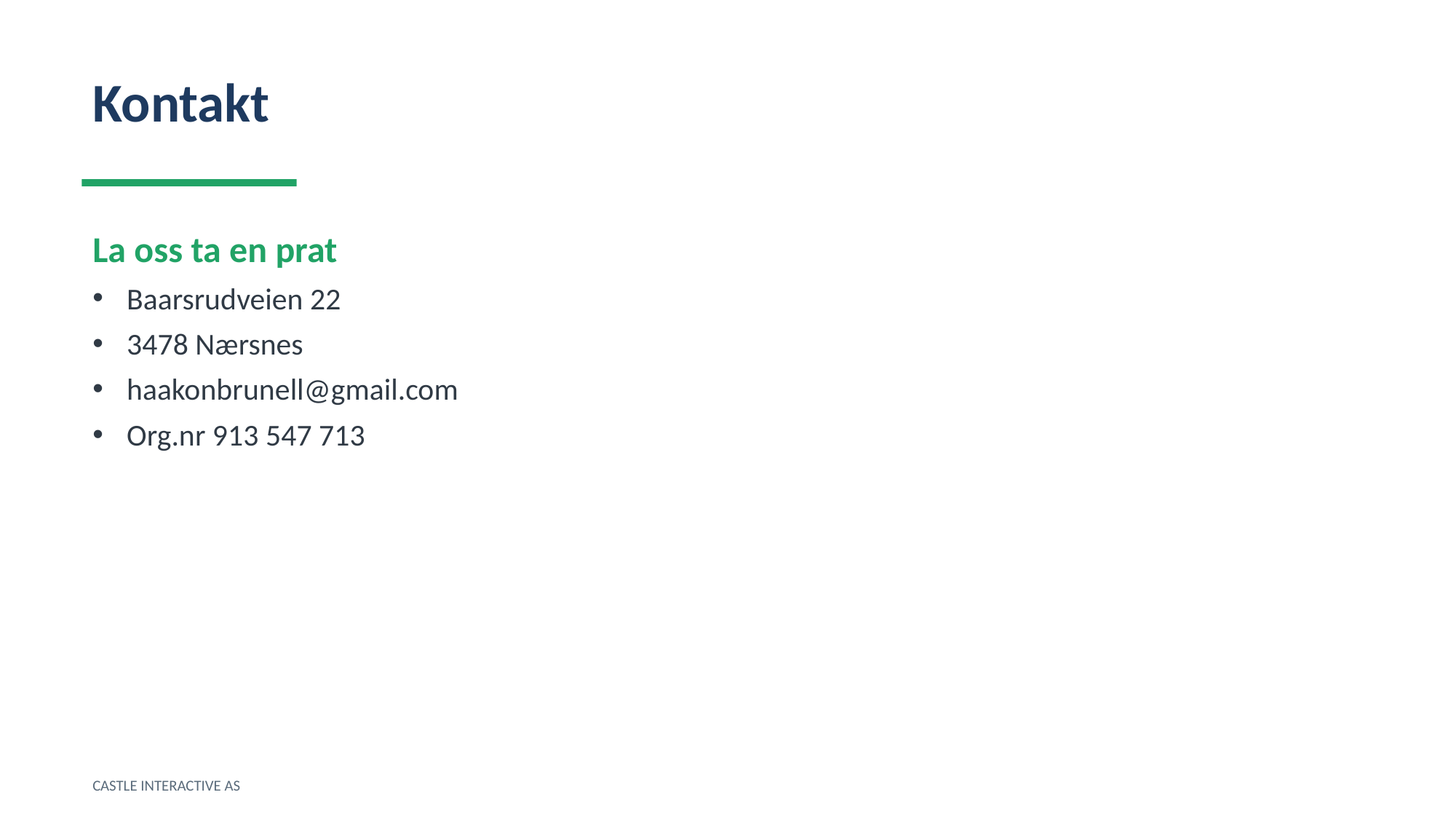

Kontakt

La oss ta en prat
Baarsrudveien 22
3478 Nærsnes
haakonbrunell@gmail.com
Org.nr 913 547 713
CASTLE INTERACTIVE AS